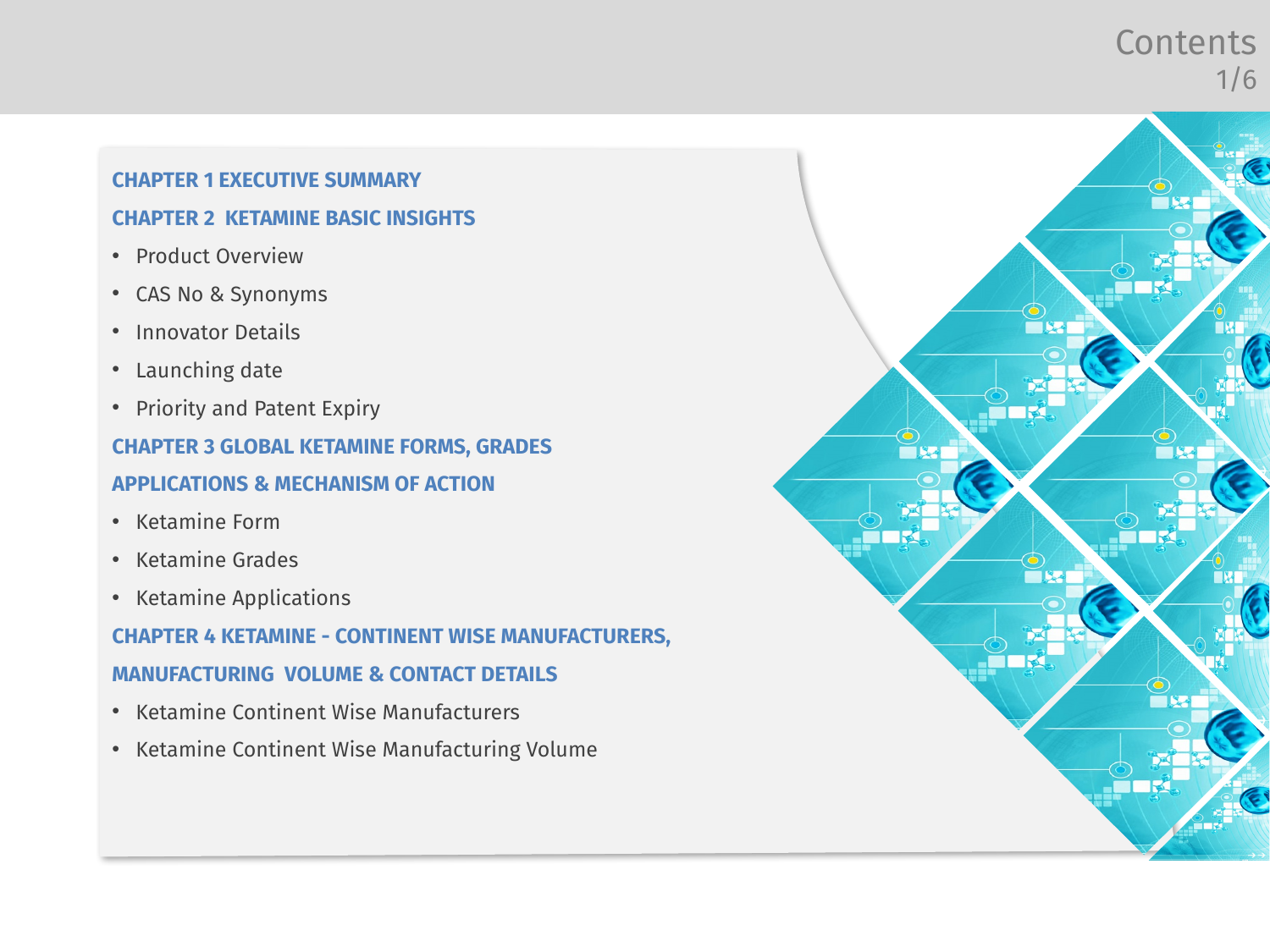

Contents
1/6

CHAPTER 1 EXECUTIVE SUMMARY
CHAPTER 2  KETAMINE BASIC INSIGHTS
Product Overview
CAS No & Synonyms
Innovator Details
Launching date
Priority and Patent Expiry
CHAPTER 3 GLOBAL KETAMINE FORMS, GRADES
APPLICATIONS & MECHANISM OF ACTION
Ketamine Form
Ketamine Grades
Ketamine Applications
CHAPTER 4 KETAMINE - CONTINENT WISE MANUFACTURERS,
MANUFACTURING  VOLUME & CONTACT DETAILS
Ketamine Continent Wise Manufacturers
Ketamine Continent Wise Manufacturing Volume